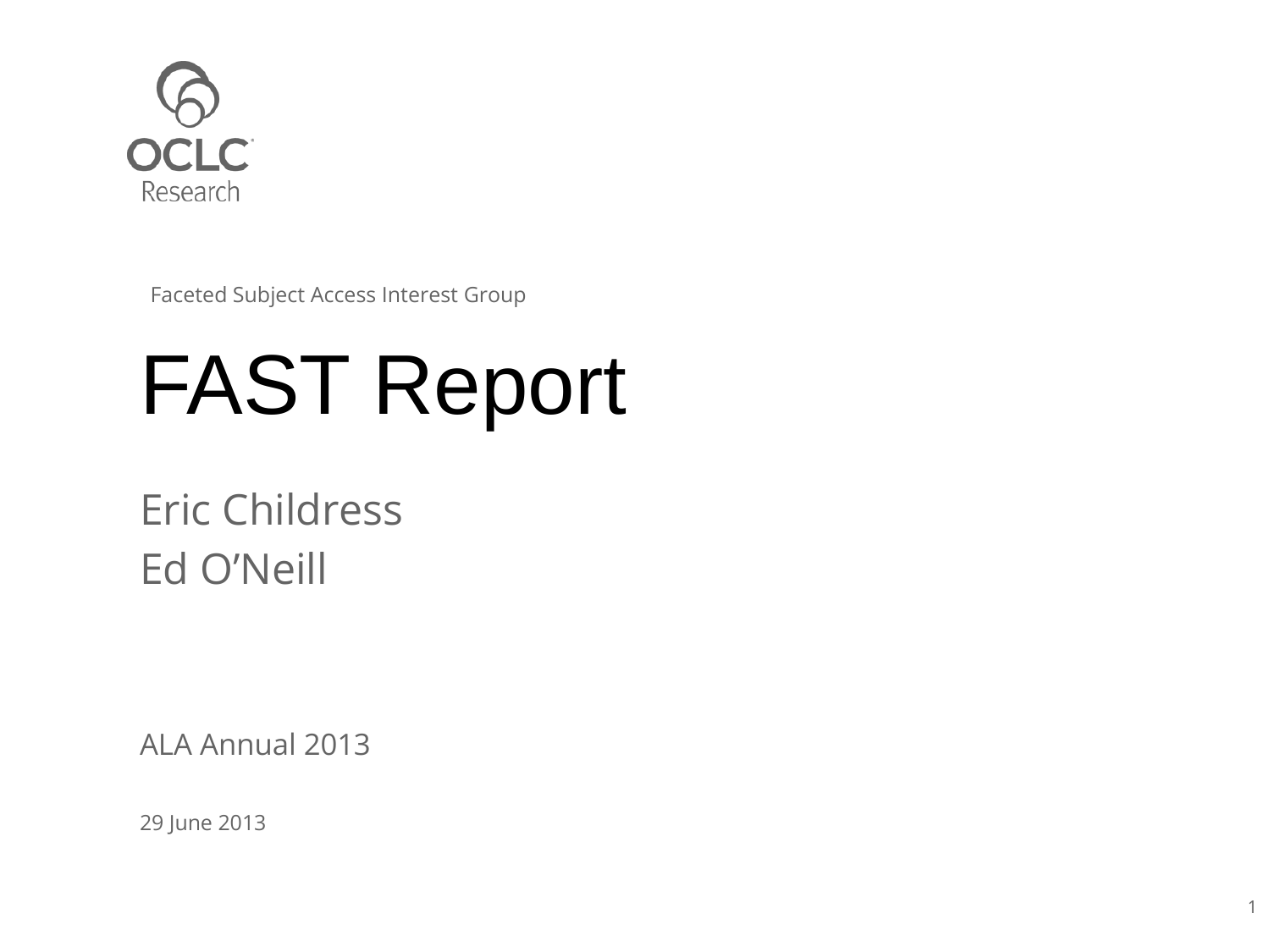

Faceted Subject Access Interest Group
# FAST Report
Eric Childress
Ed O’Neill
ALA Annual 2013
29 June 2013
1